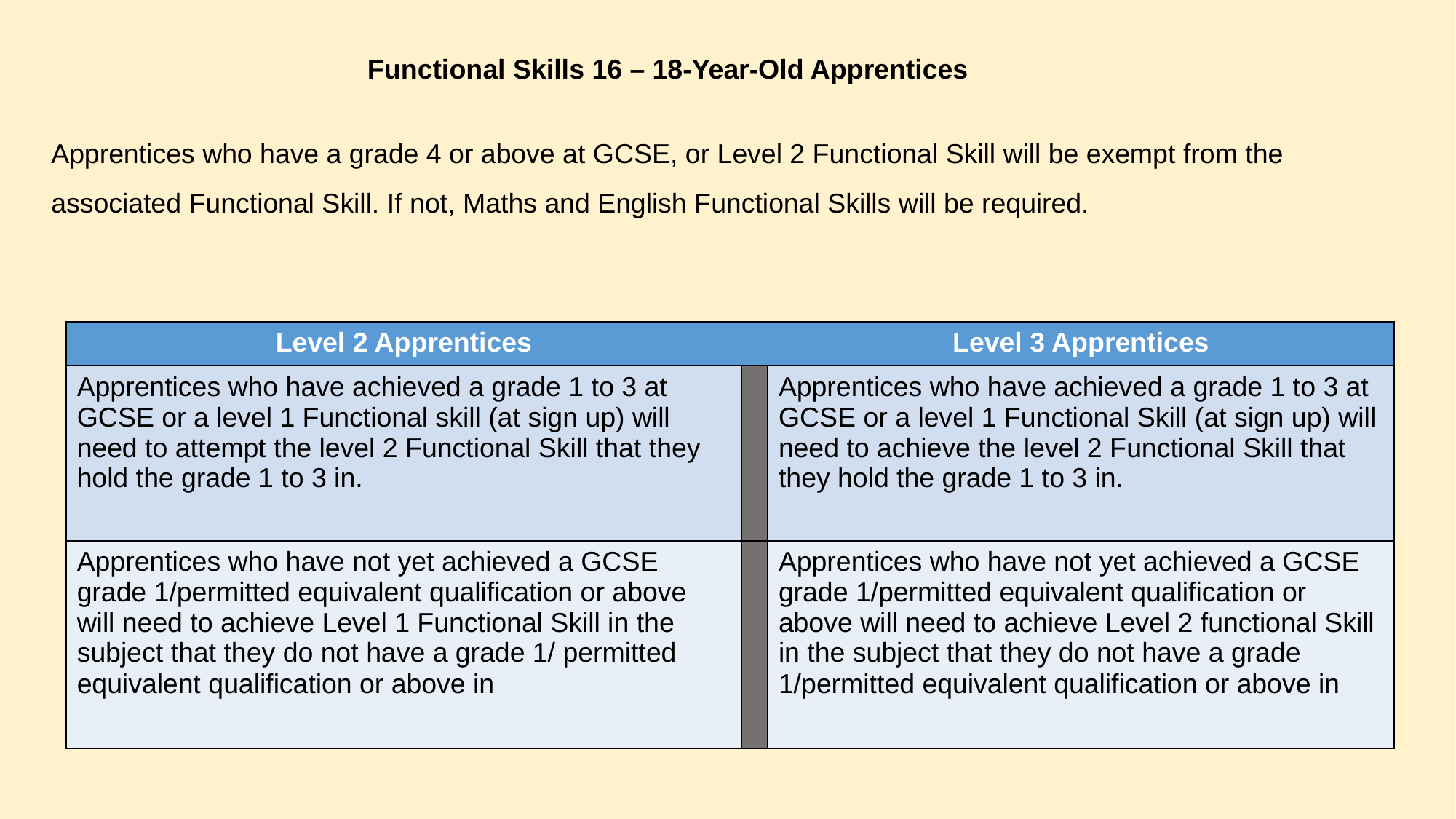

Functional Skills 16 – 18-Year-Old Apprentices
Apprentices who have a grade 4 or above at GCSE, or Level 2 Functional Skill will be exempt from the associated Functional Skill. If not, Maths and English Functional Skills will be required.
| Level 2 Apprentices |  | Level 3 Apprentices |
| --- | --- | --- |
| Apprentices who have achieved a grade 1 to 3 at GCSE or a level 1 Functional skill (at sign up) will need to attempt the level 2 Functional Skill that they hold the grade 1 to 3 in. |  | Apprentices who have achieved a grade 1 to 3 at GCSE or a level 1 Functional Skill (at sign up) will need to achieve the level 2 Functional Skill that they hold the grade 1 to 3 in. |
| Apprentices who have not yet achieved a GCSE grade 1/permitted equivalent qualification or above will need to achieve Level 1 Functional Skill in the subject that they do not have a grade 1/ permitted equivalent qualification or above in |  | Apprentices who have not yet achieved a GCSE grade 1/permitted equivalent qualification or above will need to achieve Level 2 functional Skill in the subject that they do not have a grade 1/permitted equivalent qualification or above in |